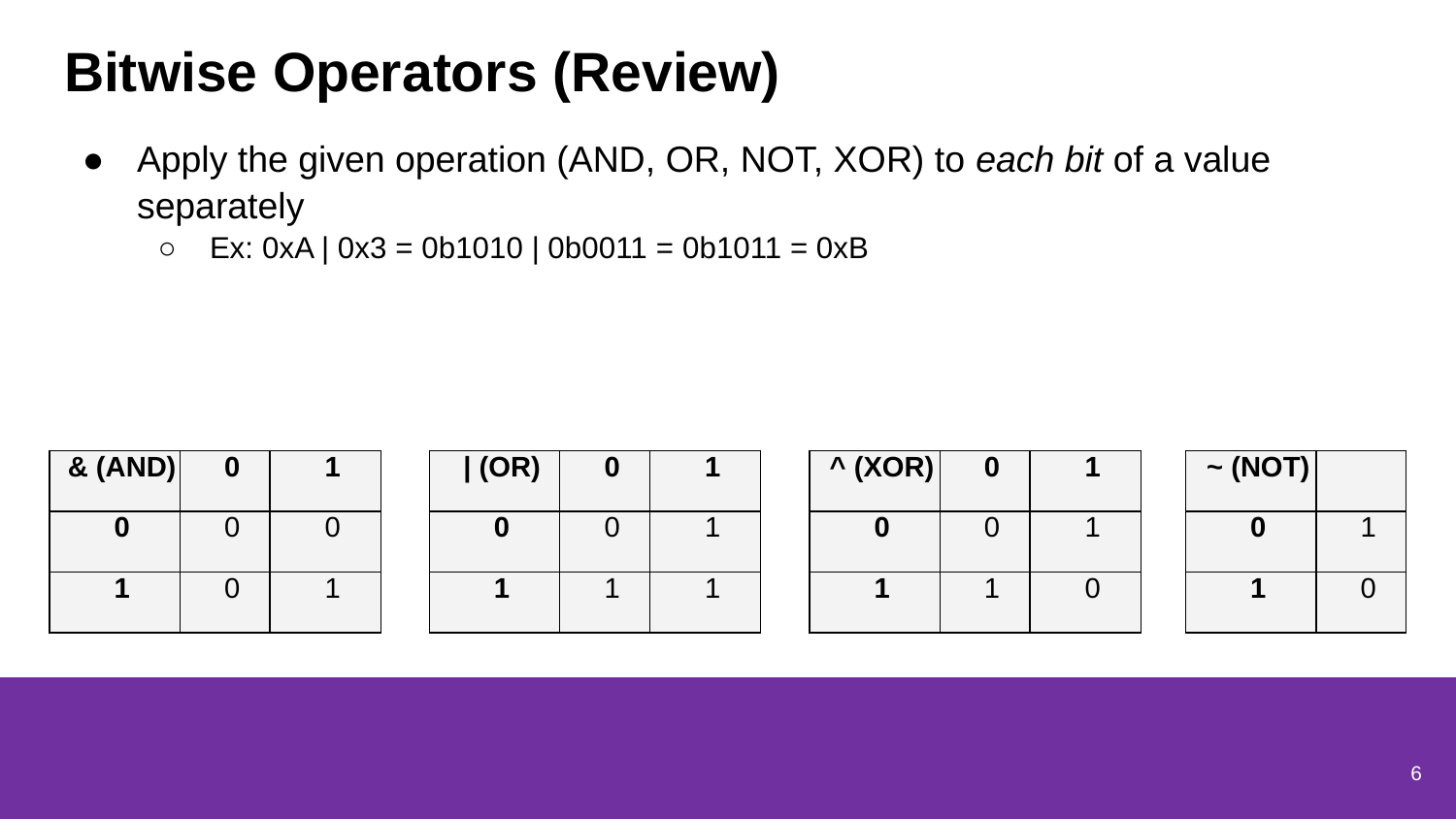

# Bitwise Operators (Review)
Apply the given operation (AND, OR, NOT, XOR) to each bit of a value separately
Ex: 0xA | 0x3 = 0b1010 | 0b0011 = 0b1011 = 0xB
| & (AND) | 0 | 1 |
| --- | --- | --- |
| 0 | 0 | 0 |
| 1 | 0 | 1 |
| | (OR) | 0 | 1 |
| --- | --- | --- |
| 0 | 0 | 1 |
| 1 | 1 | 1 |
| ^ (XOR) | 0 | 1 |
| --- | --- | --- |
| 0 | 0 | 1 |
| 1 | 1 | 0 |
| ~ (NOT) |  |
| --- | --- |
| 0 | 1 |
| 1 | 0 |
6